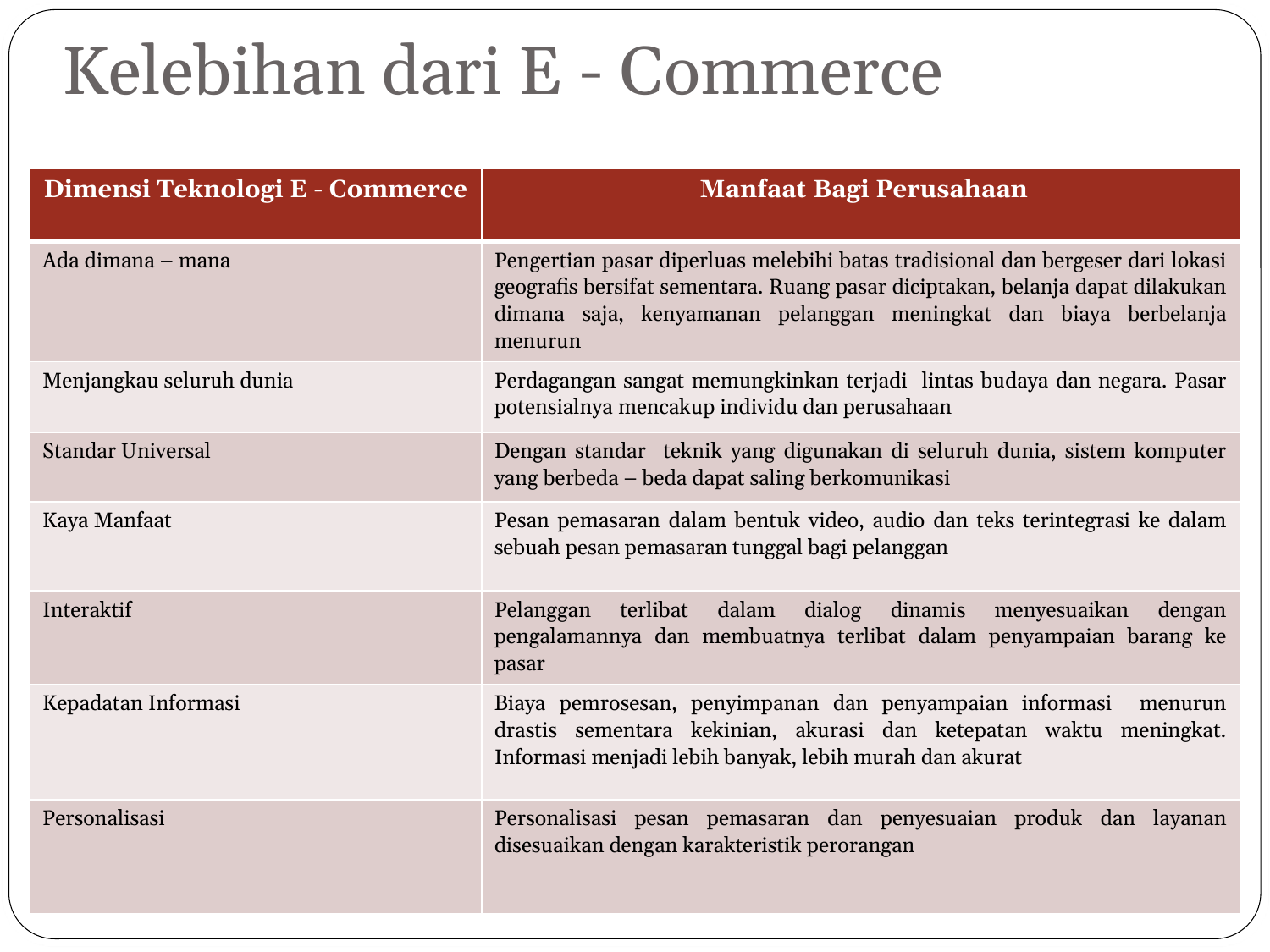

# Kelebihan dari E - Commerce
| Dimensi Teknologi E - Commerce | Manfaat Bagi Perusahaan |
| --- | --- |
| Ada dimana – mana | Pengertian pasar diperluas melebihi batas tradisional dan bergeser dari lokasi geografis bersifat sementara. Ruang pasar diciptakan, belanja dapat dilakukan dimana saja, kenyamanan pelanggan meningkat dan biaya berbelanja menurun |
| Menjangkau seluruh dunia | Perdagangan sangat memungkinkan terjadi lintas budaya dan negara. Pasar potensialnya mencakup individu dan perusahaan |
| Standar Universal | Dengan standar teknik yang digunakan di seluruh dunia, sistem komputer yang berbeda – beda dapat saling berkomunikasi |
| Kaya Manfaat | Pesan pemasaran dalam bentuk video, audio dan teks terintegrasi ke dalam sebuah pesan pemasaran tunggal bagi pelanggan |
| Interaktif | Pelanggan terlibat dalam dialog dinamis menyesuaikan dengan pengalamannya dan membuatnya terlibat dalam penyampaian barang ke pasar |
| Kepadatan Informasi | Biaya pemrosesan, penyimpanan dan penyampaian informasi menurun drastis sementara kekinian, akurasi dan ketepatan waktu meningkat. Informasi menjadi lebih banyak, lebih murah dan akurat |
| Personalisasi | Personalisasi pesan pemasaran dan penyesuaian produk dan layanan disesuaikan dengan karakteristik perorangan |